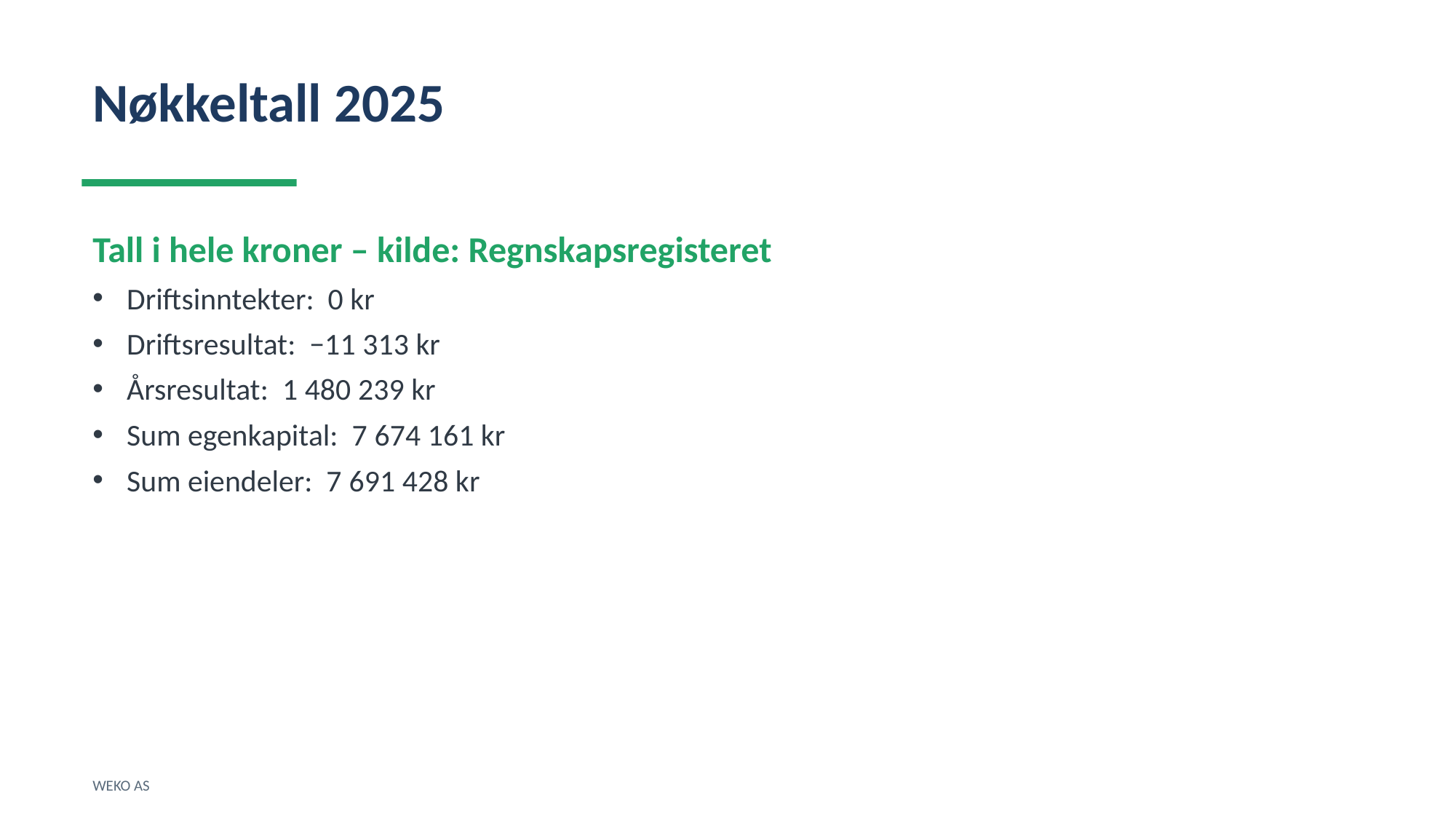

Nøkkeltall 2025

Tall i hele kroner – kilde: Regnskapsregisteret
Driftsinntekter:  0 kr
Driftsresultat:  −11 313 kr
Årsresultat:  1 480 239 kr
Sum egenkapital:  7 674 161 kr
Sum eiendeler:  7 691 428 kr
WEKO AS